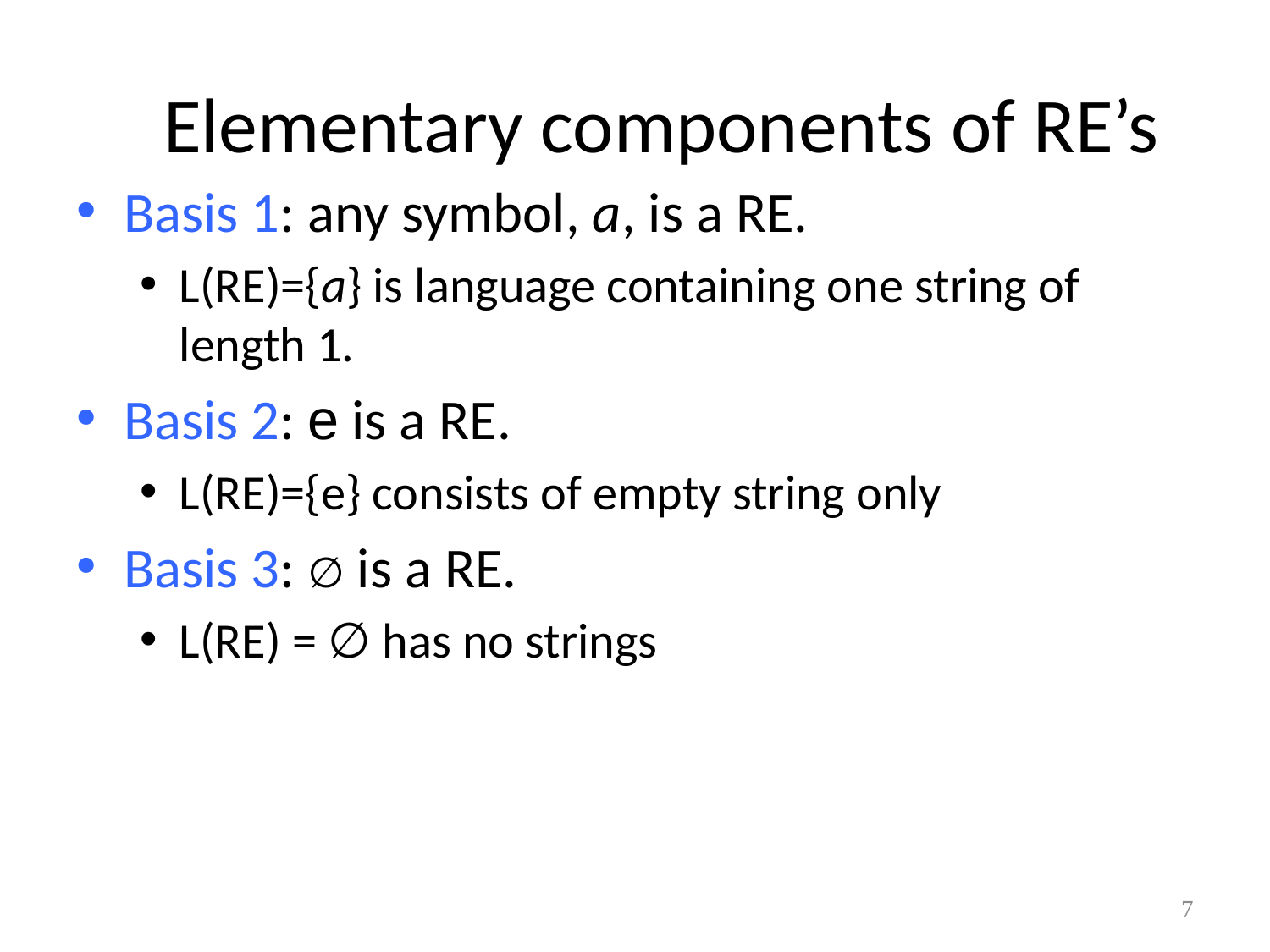

# Elementary components of RE’s
Basis 1: any symbol, a, is a RE.
L(RE)={a} is language containing one string of length 1.
Basis 2: e is a RE.
L(RE)={e} consists of empty string only
Basis 3: ∅ is a RE.
L(RE) = ∅ has no strings
7